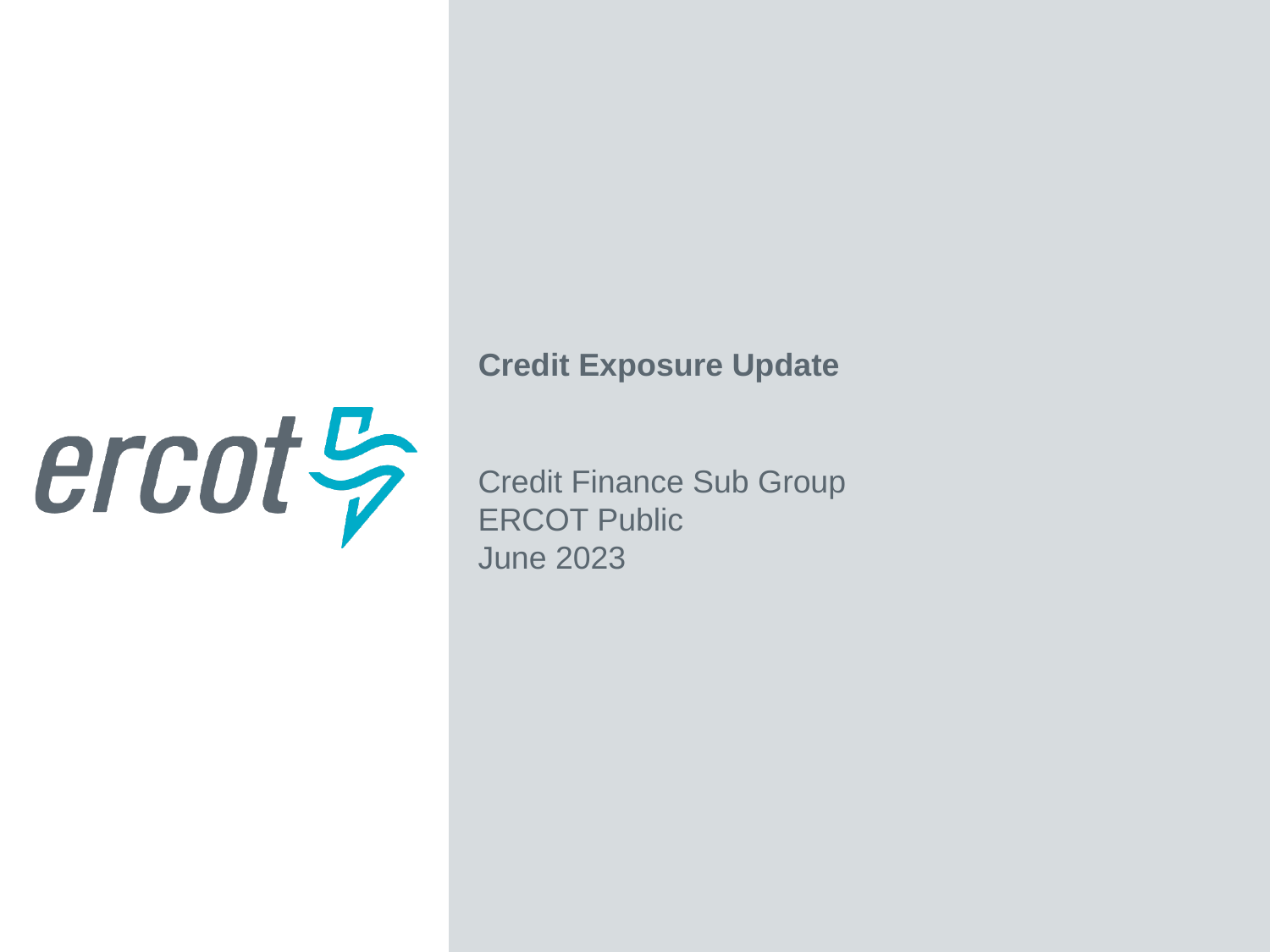

Credit Exposure Update

Credit Finance Sub Group
ERCOT Public
June 2023